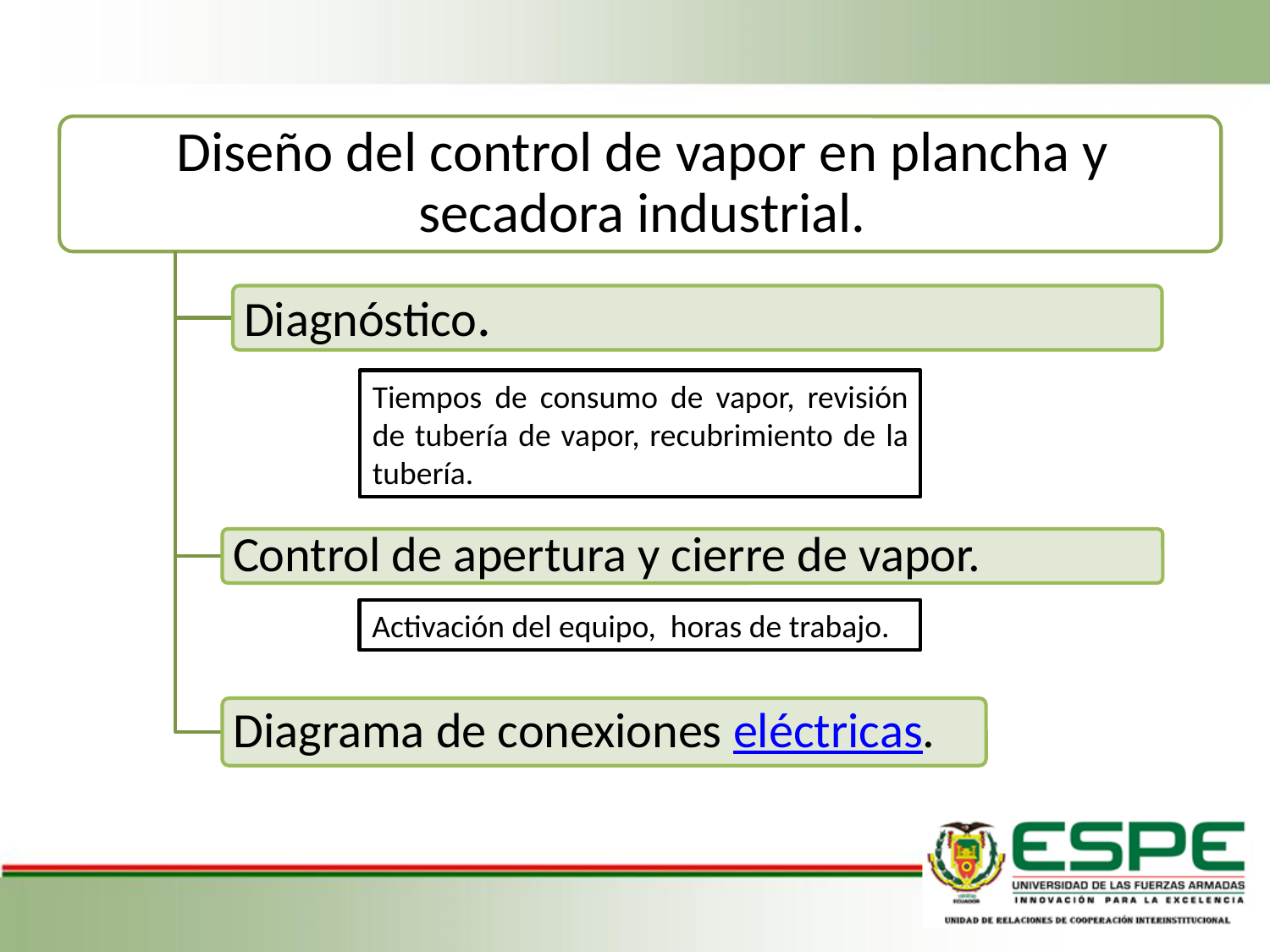

Diseño del control de vapor en plancha y secadora industrial.
Diagnóstico.
Control de apertura y cierre de vapor.
Diagrama de conexiones eléctricas.
Tiempos de consumo de vapor, revisión de tubería de vapor, recubrimiento de la tubería.
Activación del equipo,  horas de trabajo.